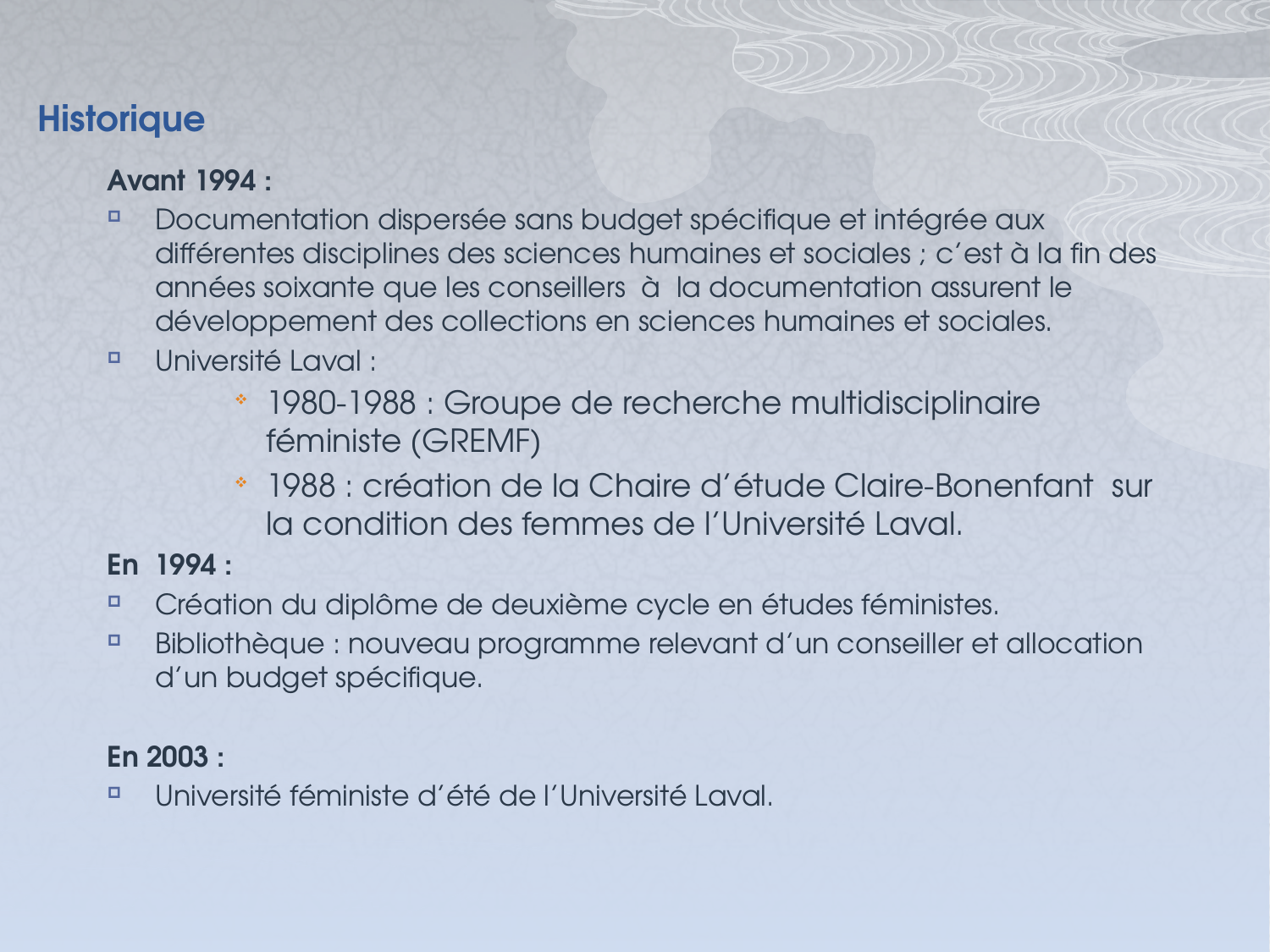

# Historique
Avant 1994 :
Documentation dispersée sans budget spécifique et intégrée aux différentes disciplines des sciences humaines et sociales ; c’est à la fin des années soixante que les conseillers  à  la documentation assurent le développement des collections en sciences humaines et sociales.
Université Laval :
1980-1988 : Groupe de recherche multidisciplinaire féministe (GREMF)
1988 : création de la Chaire d’étude Claire-Bonenfant  sur la condition des femmes de l’Université Laval.
En  1994 :
Création du diplôme de deuxième cycle en études féministes.
Bibliothèque : nouveau programme relevant d’un conseiller et allocation  d’un budget spécifique.

En 2003 :
Université féministe d’été de l’Université Laval.